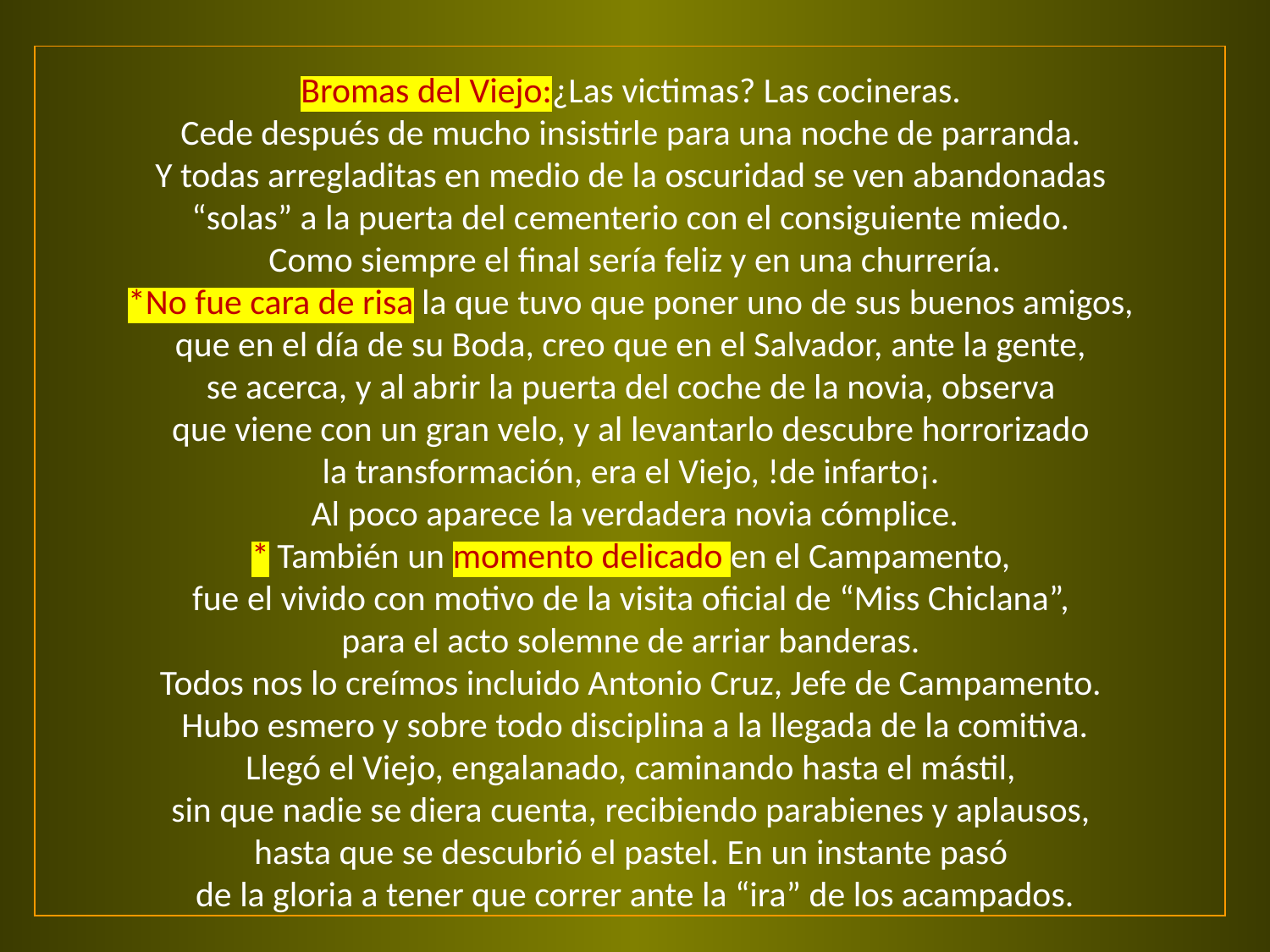

Bromas del Viejo:¿Las victimas? Las cocineras.
Cede después de mucho insistirle para una noche de parranda.
Y todas arregladitas en medio de la oscuridad se ven abandonadas
“solas” a la puerta del cementerio con el consiguiente miedo.
Como siempre el final sería feliz y en una churrería.
*No fue cara de risa la que tuvo que poner uno de sus buenos amigos,
que en el día de su Boda, creo que en el Salvador, ante la gente,
se acerca, y al abrir la puerta del coche de la novia, observa
que viene con un gran velo, y al levantarlo descubre horrorizado
la transformación, era el Viejo, !de infarto¡.
Al poco aparece la verdadera novia cómplice.
* También un momento delicado en el Campamento,
fue el vivido con motivo de la visita oficial de “Miss Chiclana”,
para el acto solemne de arriar banderas.
Todos nos lo creímos incluido Antonio Cruz, Jefe de Campamento.
Hubo esmero y sobre todo disciplina a la llegada de la comitiva.
Llegó el Viejo, engalanado, caminando hasta el mástil,
sin que nadie se diera cuenta, recibiendo parabienes y aplausos,
hasta que se descubrió el pastel. En un instante pasó
de la gloria a tener que correr ante la “ira” de los acampados.